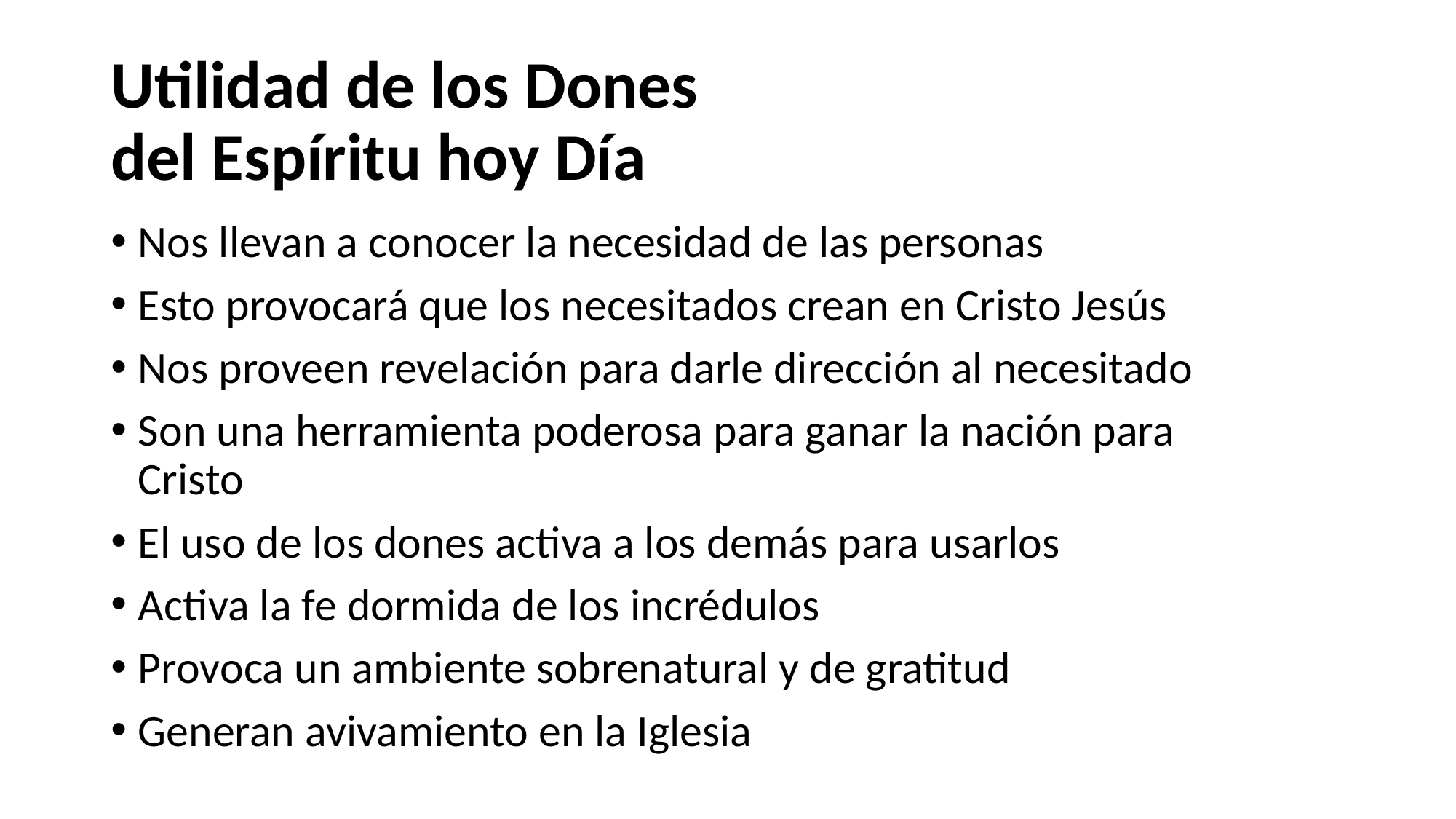

# Utilidad de los Dones del Espíritu hoy Día
Nos llevan a conocer la necesidad de las personas
Esto provocará que los necesitados crean en Cristo Jesús
Nos proveen revelación para darle dirección al necesitado
Son una herramienta poderosa para ganar la nación para Cristo
El uso de los dones activa a los demás para usarlos
Activa la fe dormida de los incrédulos
Provoca un ambiente sobrenatural y de gratitud
Generan avivamiento en la Iglesia